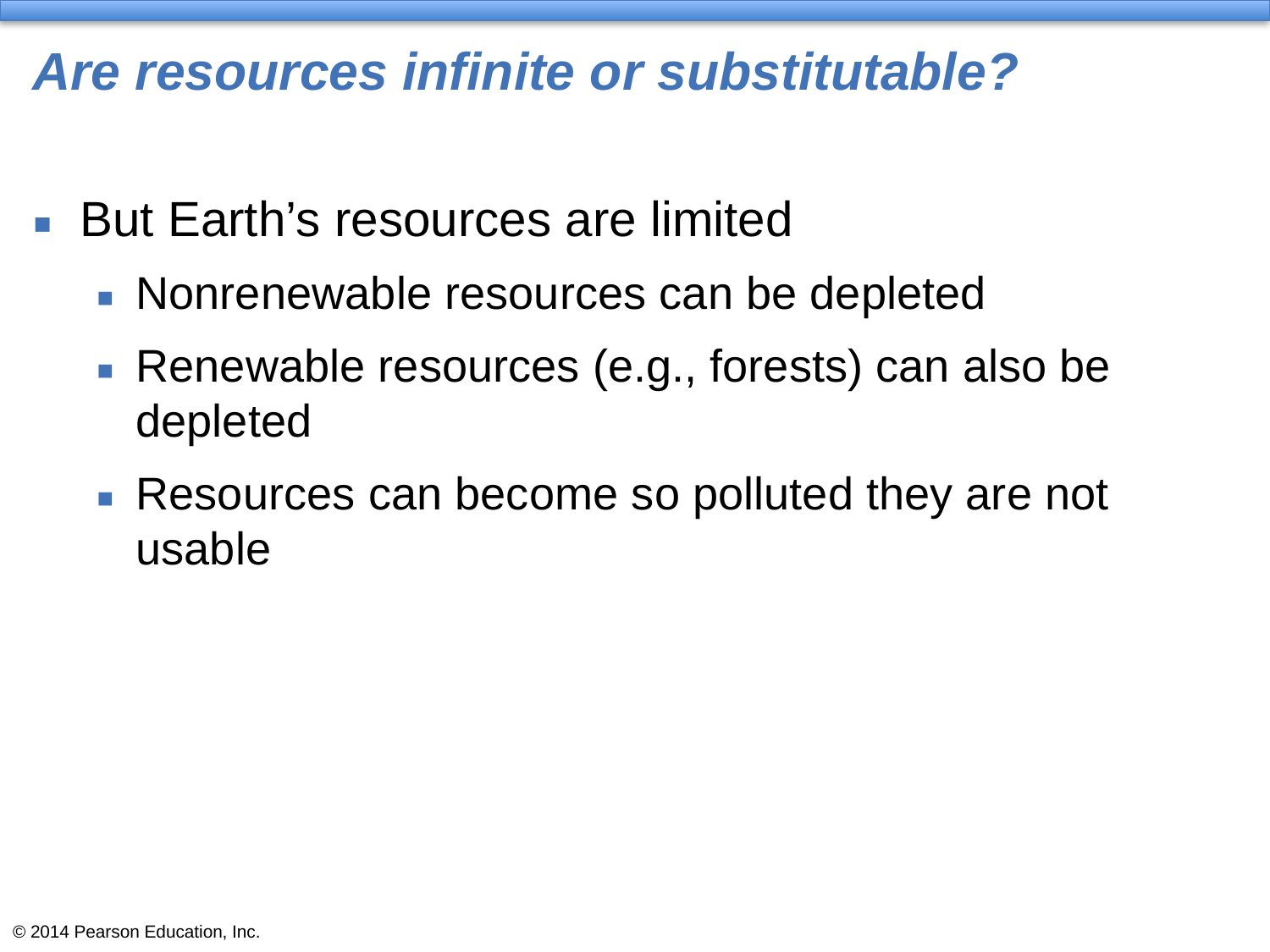

# Are resources infinite or substitutable?
But Earth’s resources are limited
Nonrenewable resources can be depleted
Renewable resources (e.g., forests) can also be depleted
Resources can become so polluted they are not usable